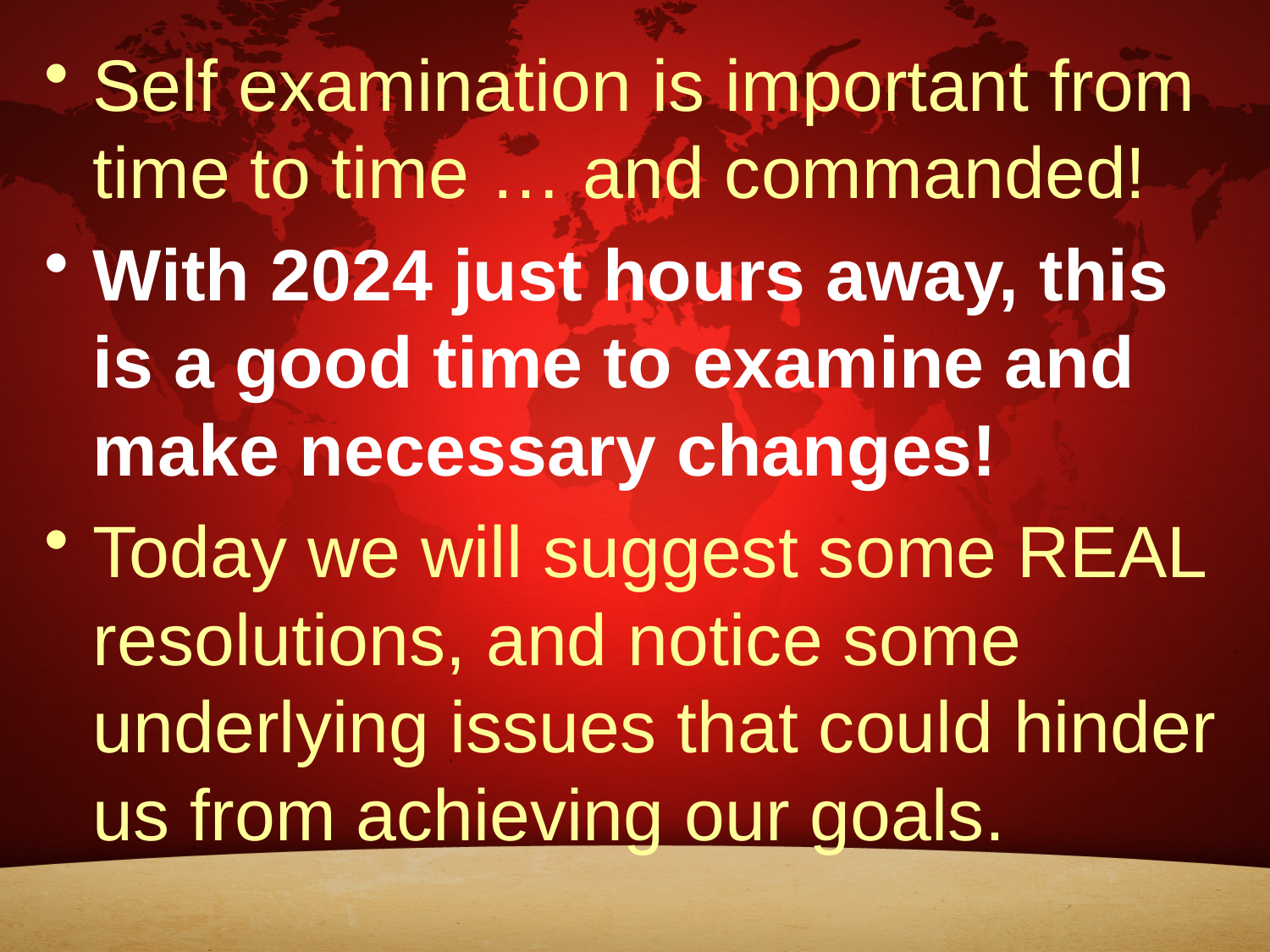

Self examination is important from time to time … and commanded!
With 2024 just hours away, this is a good time to examine and make necessary changes!
Today we will suggest some REAL resolutions, and notice some underlying issues that could hinder us from achieving our goals.